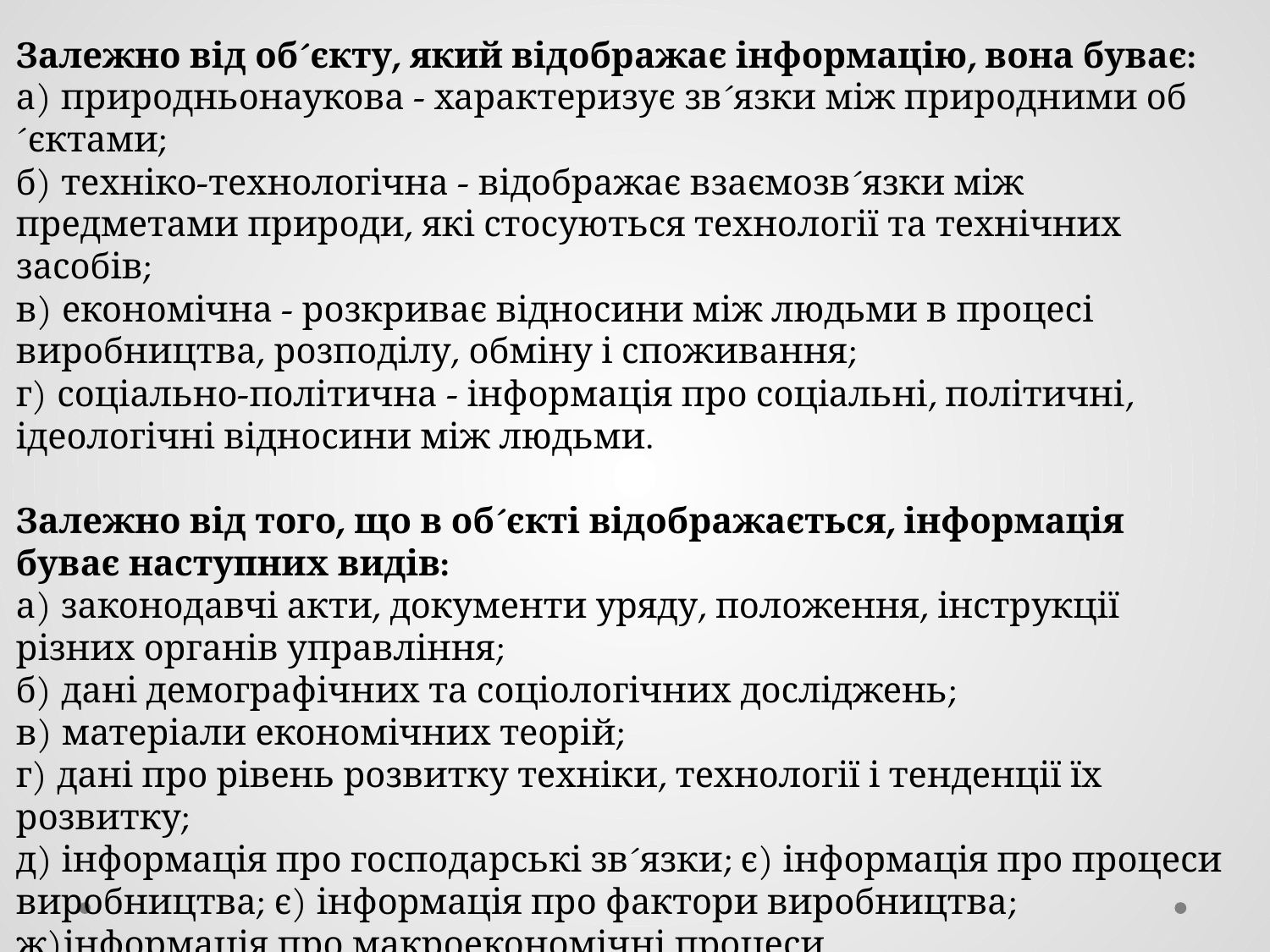

Залежно від об´єкту, який відображає інформацію, вона буває:
а) природньонаукова - характеризує зв´язки між природними об´єктами;
б) техніко-технологічна - відображає взаємозв´язки між предметами природи, які стосуються технології та технічних засобів;
в) економічна - розкриває відносини між людьми в процесі виробництва, розподілу, обміну і споживання;
г) соціально-політична - інформація про соціальні, політичні, ідеологічні відносини між людьми.

Залежно від того, що в об´єкті відображається, інформація буває наступних видів:
а) законодавчі акти, документи уряду, положення, інструкції різних органів управління;
б) дані демографічних та соціологічних досліджень;
в) матеріали економічних теорій;
г) дані про рівень розвитку техніки, технології і тенденції їх розвитку;
д) інформація про господарські зв´язки; є) інформація про процеси виробництва; є) інформація про фактори виробництва; ж)інформація про макроекономічні процеси.